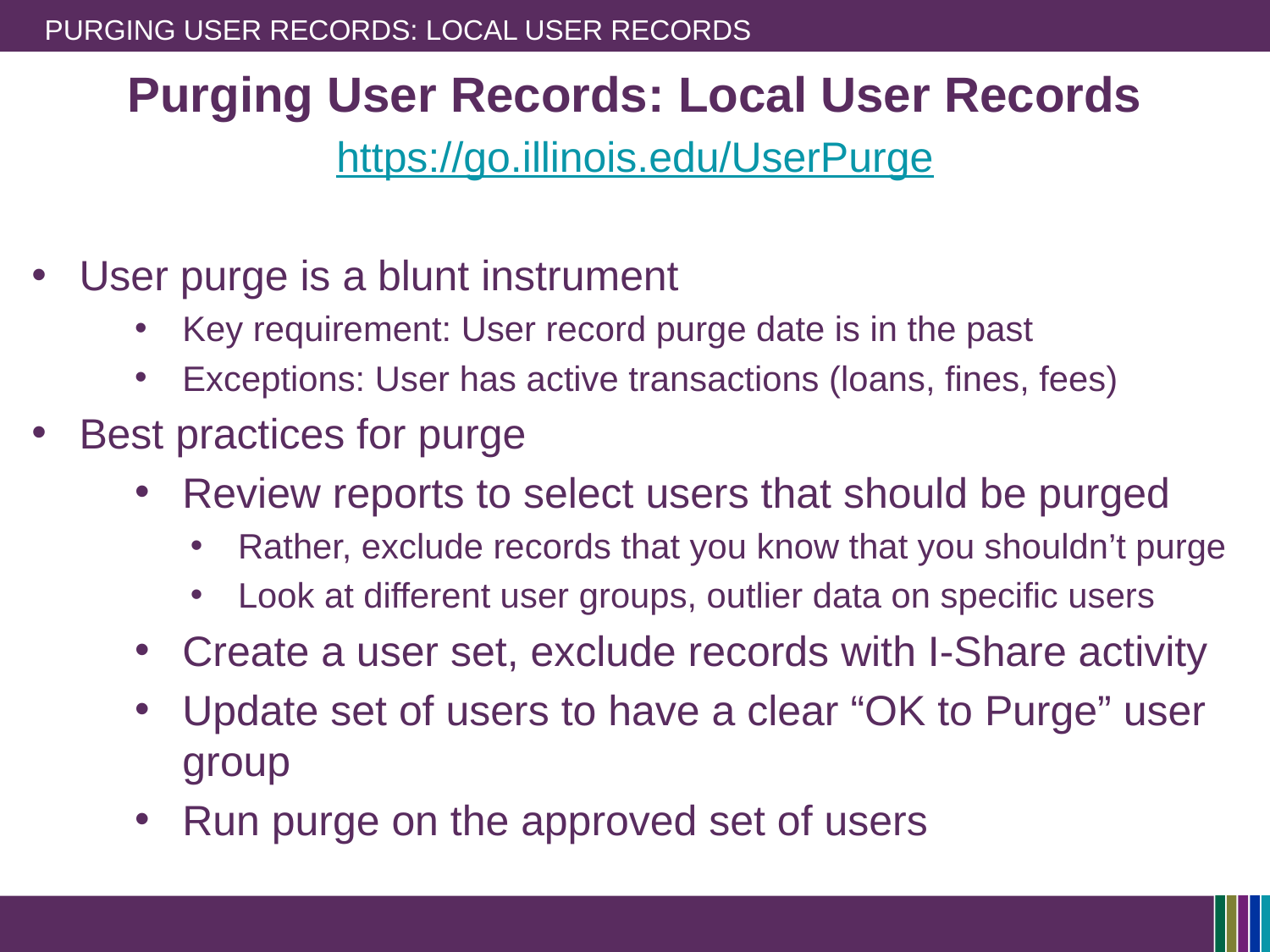

# Purging User Records: Local User Records
Purging User Records: Local User Records
https://go.illinois.edu/UserPurge

User purge is a blunt instrument
Key requirement: User record purge date is in the past
Exceptions: User has active transactions (loans, fines, fees)
Best practices for purge
Review reports to select users that should be purged
Rather, exclude records that you know that you shouldn’t purge
Look at different user groups, outlier data on specific users
Create a user set, exclude records with I-Share activity
Update set of users to have a clear “OK to Purge” user group
Run purge on the approved set of users